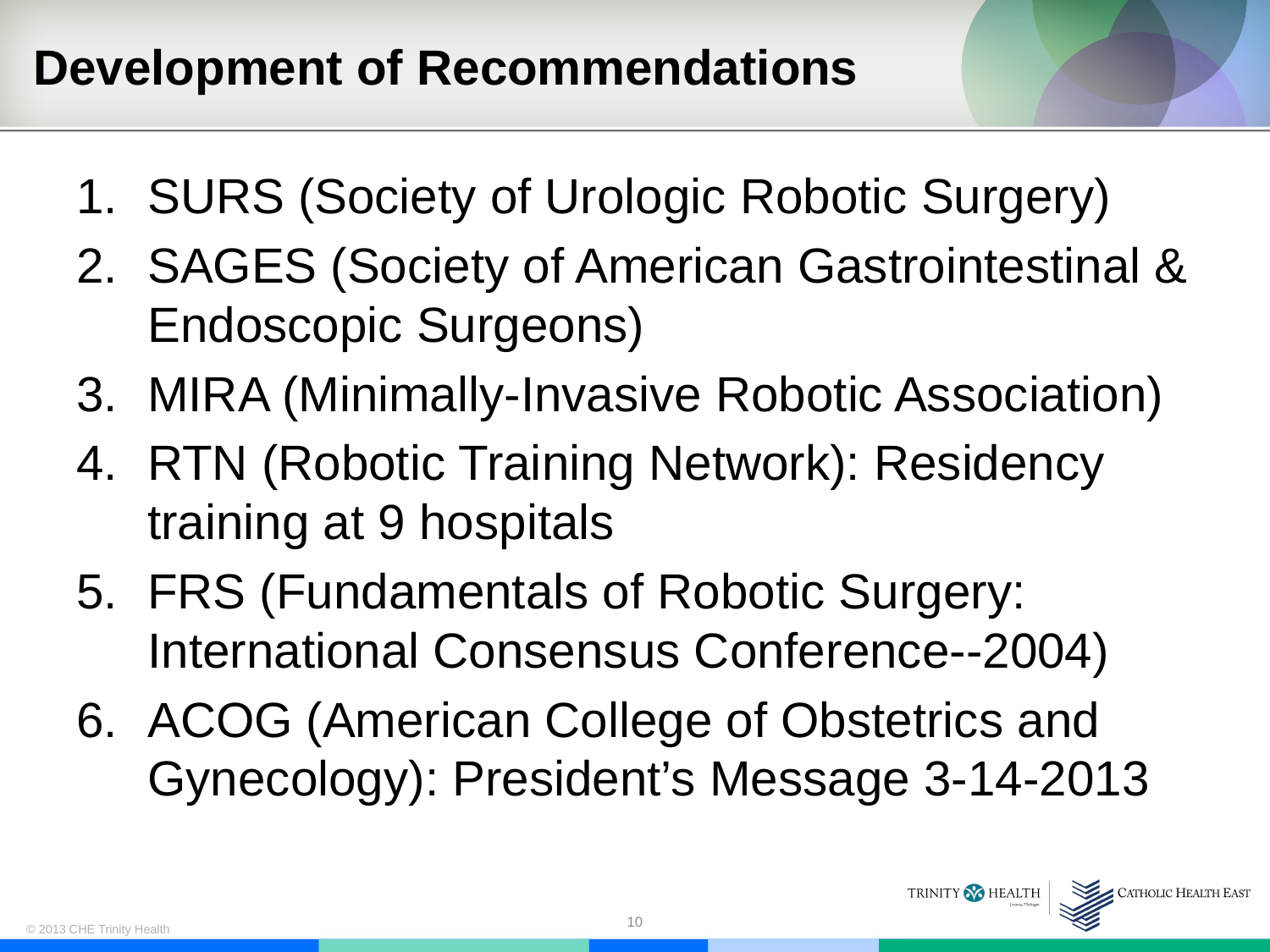

# Development of Recommendations
SURS (Society of Urologic Robotic Surgery)
SAGES (Society of American Gastrointestinal & Endoscopic Surgeons)
MIRA (Minimally-Invasive Robotic Association)
RTN (Robotic Training Network): Residency training at 9 hospitals
FRS (Fundamentals of Robotic Surgery: International Consensus Conference--2004)
ACOG (American College of Obstetrics and Gynecology): President’s Message 3-14-2013
10
© 2013 CHE Trinity Health